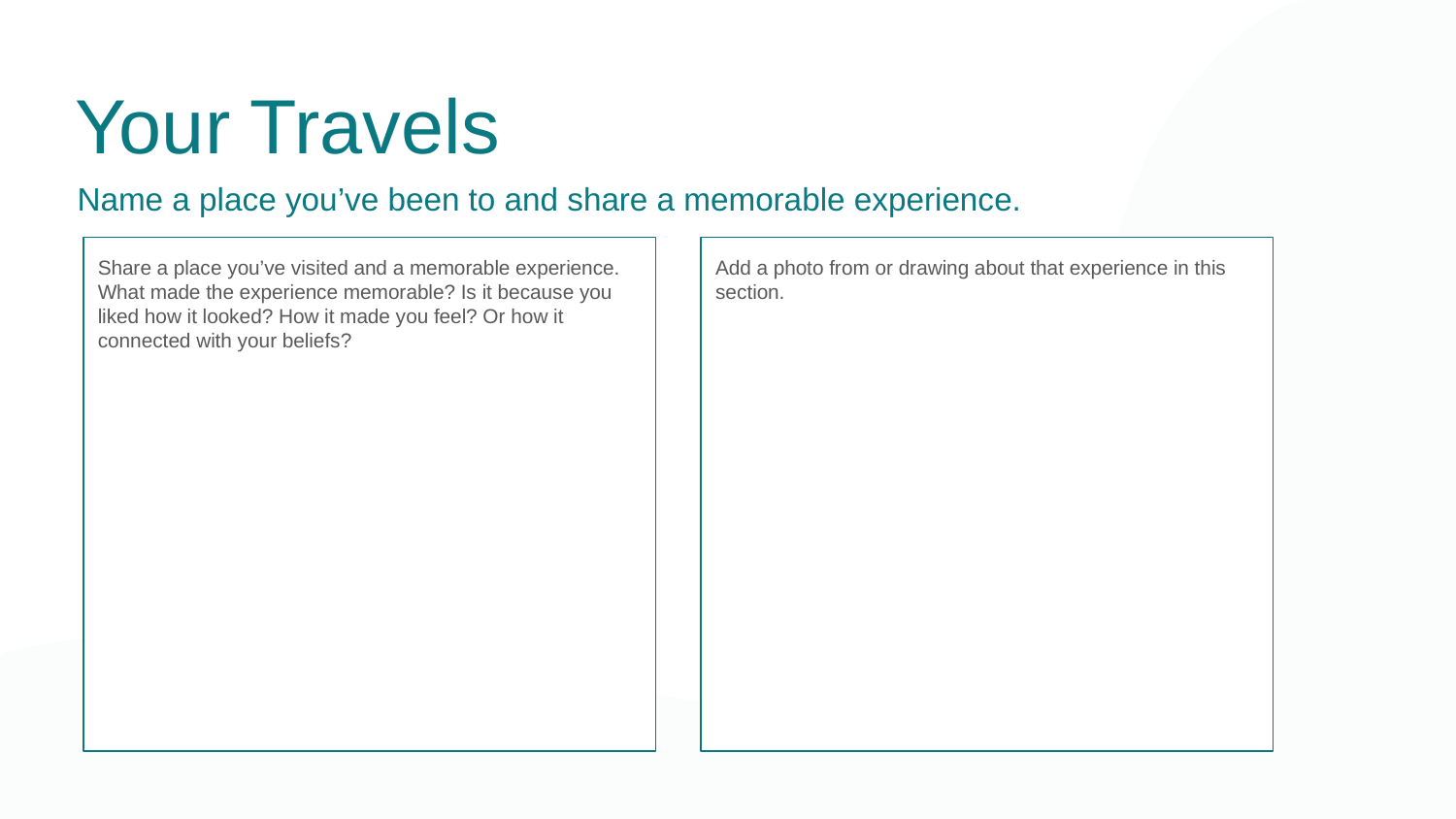

Your Travels
Name a place you’ve been to and share a memorable experience.

Share a place you’ve visited and a memorable experience. What made the experience memorable? Is it because you liked how it looked? How it made you feel? Or how it connected with your beliefs?
Add a photo from or drawing about that experience in this section.